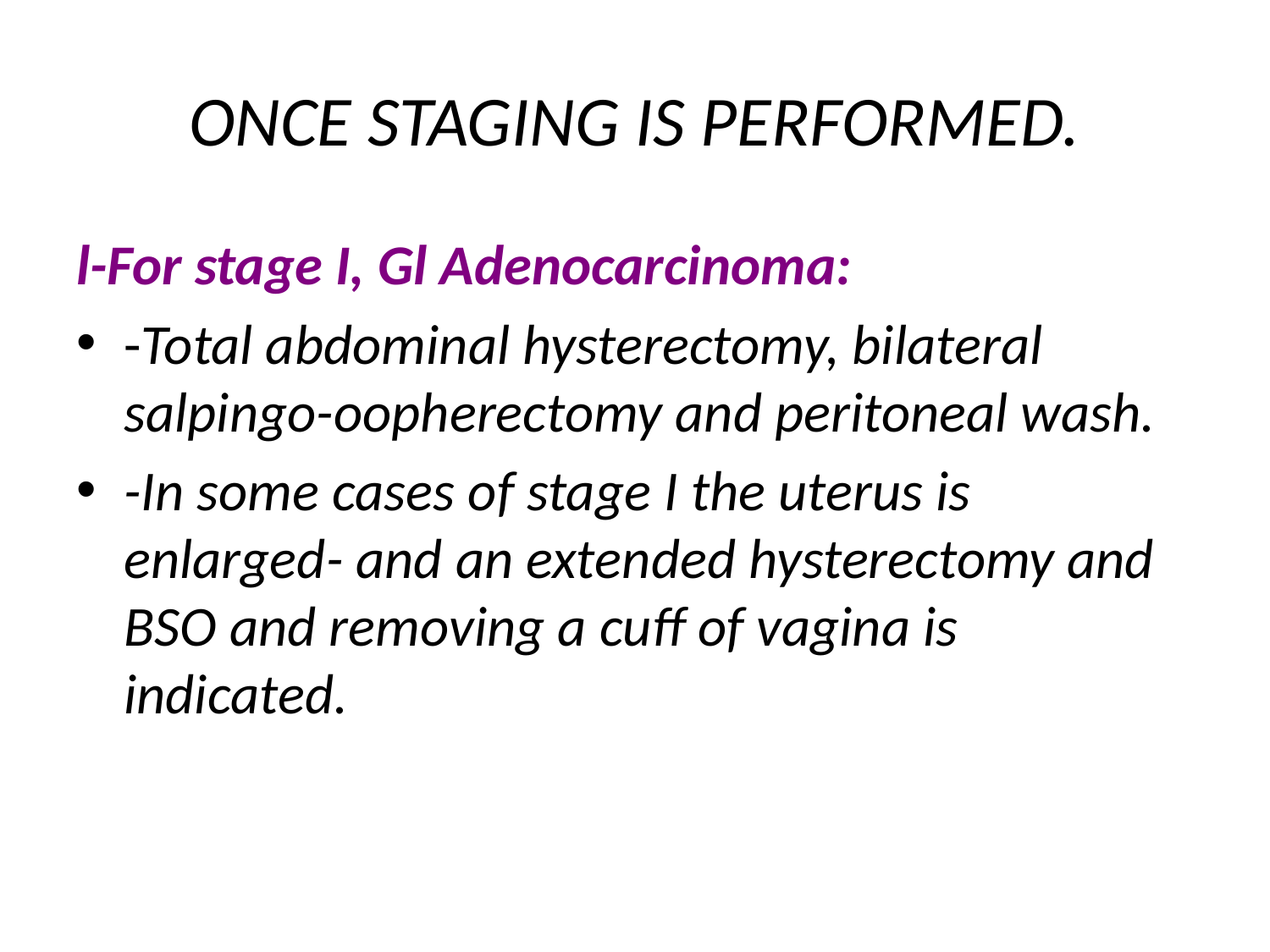

# ONCE STAGING IS PERFORMED.
l-For stage I, Gl Adenocarcinoma:
-Total abdominal hysterectomy, bilateral salpingo-oopherectomy and peritoneal wash.
-In some cases of stage I the uterus is enlarged- and an extended hysterectomy and BSO and removing a cuff of vagina is indicated.